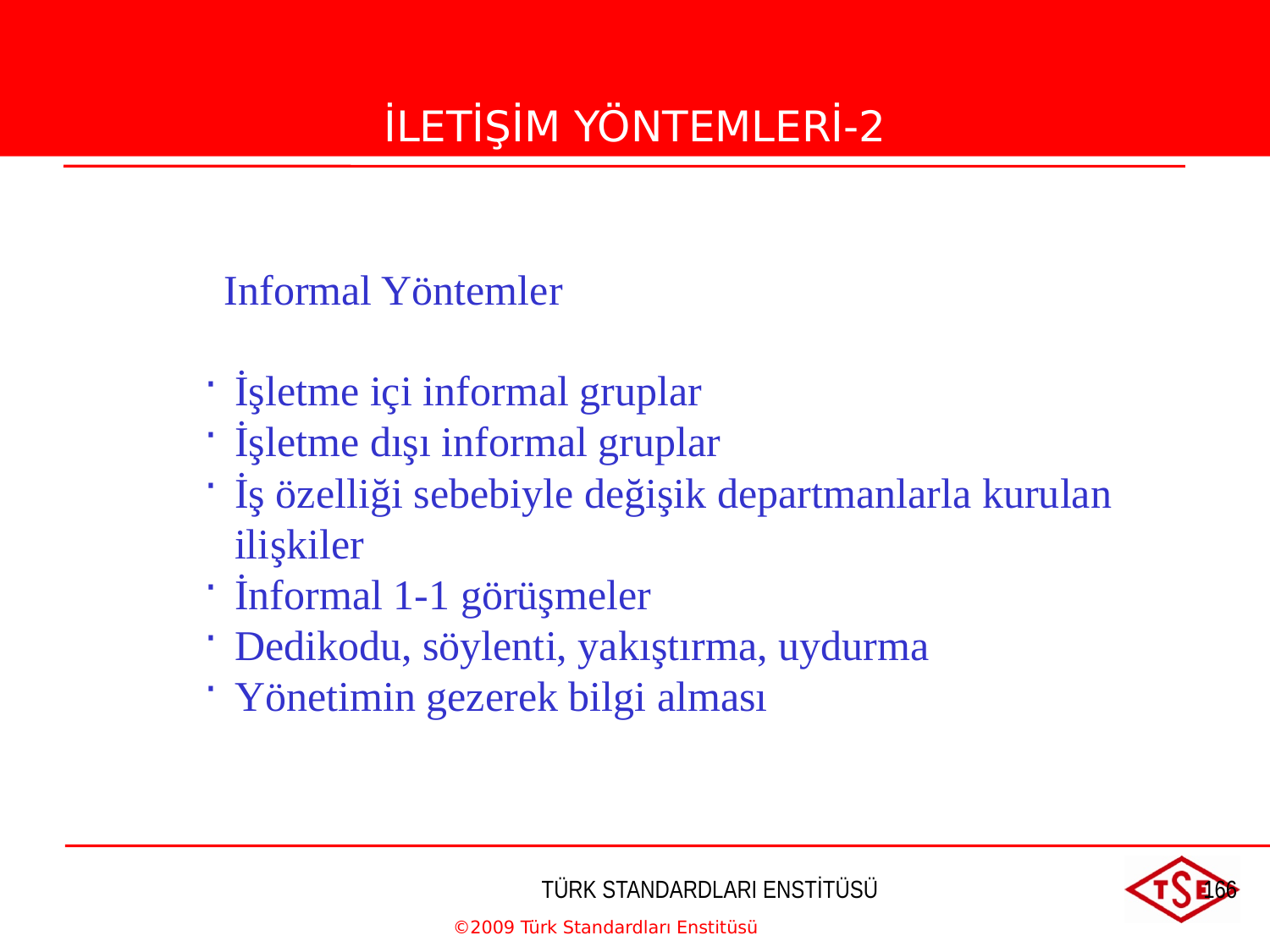

İLETİŞİM YÖNTEMLERİ-2
           Informal Yöntemler

İşletme içi informal gruplar
İşletme dışı informal gruplar
İş özelliği sebebiyle değişik departmanlarla kurulan ilişkiler
İnformal 1-1 görüşmeler
Dedikodu, söylenti, yakıştırma, uydurma
Yönetimin gezerek bilgi alması

©2009 Türk Standardları Enstitüsü
TÜRK STANDARDLARI ENSTİTÜSÜ
166